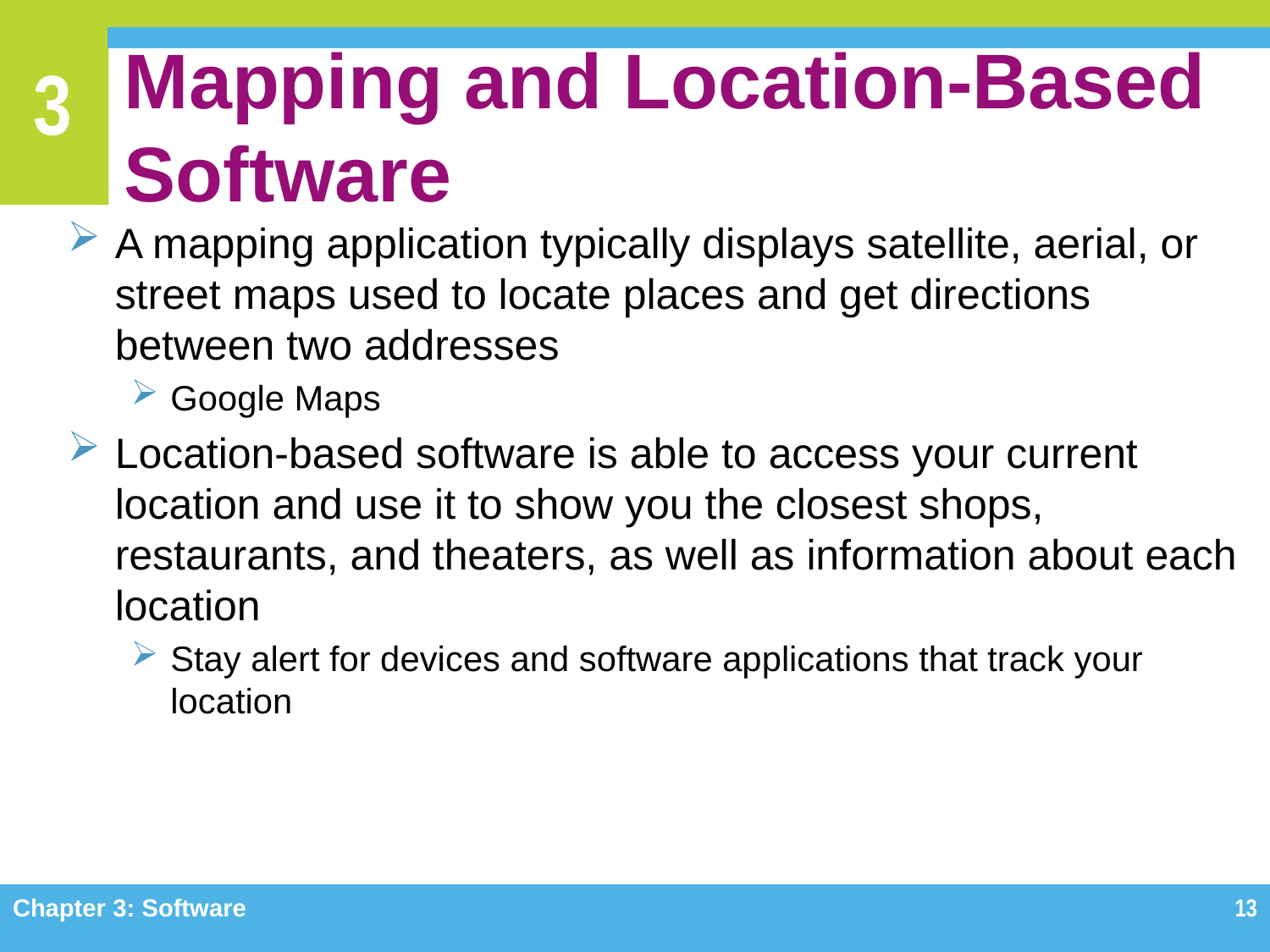

# Mapping and Location-Based Software
A mapping application typically displays satellite, aerial, or street maps used to locate places and get directions between two addresses
Google Maps
Location-based software is able to access your current location and use it to show you the closest shops, restaurants, and theaters, as well as information about each location
Stay alert for devices and software applications that track your location
Chapter 3: Software
13